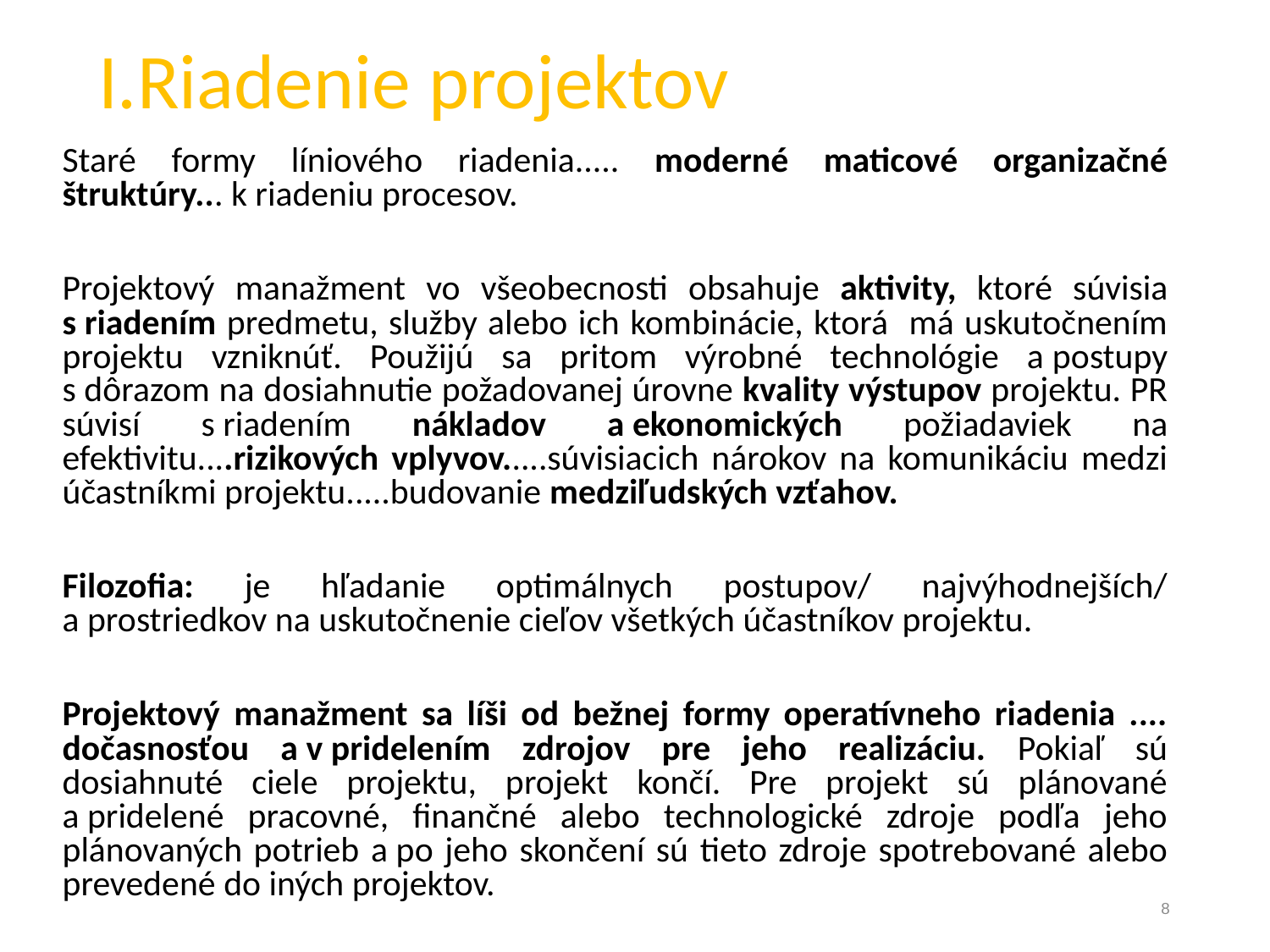

# I.Riadenie projektov
Staré formy líniového riadenia..... moderné maticové organizačné štruktúry... k riadeniu procesov.

Projektový manažment vo všeobecnosti obsahuje aktivity, ktoré súvisia s riadením predmetu, služby alebo ich kombinácie, ktorá  má uskutočnením projektu vzniknúť. Použijú sa pritom výrobné technológie a postupy s dôrazom na dosiahnutie požadovanej úrovne kvality výstupov projektu. PR súvisí s riadením nákladov a ekonomických požiadaviek na efektivitu....rizikových vplyvov.....súvisiacich nárokov na komunikáciu medzi účastníkmi projektu.....budovanie medziľudských vzťahov.

Filozofia: je hľadanie optimálnych postupov/ najvýhodnejších/ a prostriedkov na uskutočnenie cieľov všetkých účastníkov projektu.

Projektový manažment sa líši od bežnej formy operatívneho riadenia .... dočasnosťou a v pridelením zdrojov pre jeho realizáciu. Pokiaľ sú dosiahnuté ciele projektu, projekt končí. Pre projekt sú plánované a pridelené pracovné, finančné alebo technologické zdroje podľa jeho plánovaných potrieb a po jeho skončení sú tieto zdroje spotrebované alebo prevedené do iných projektov.

8